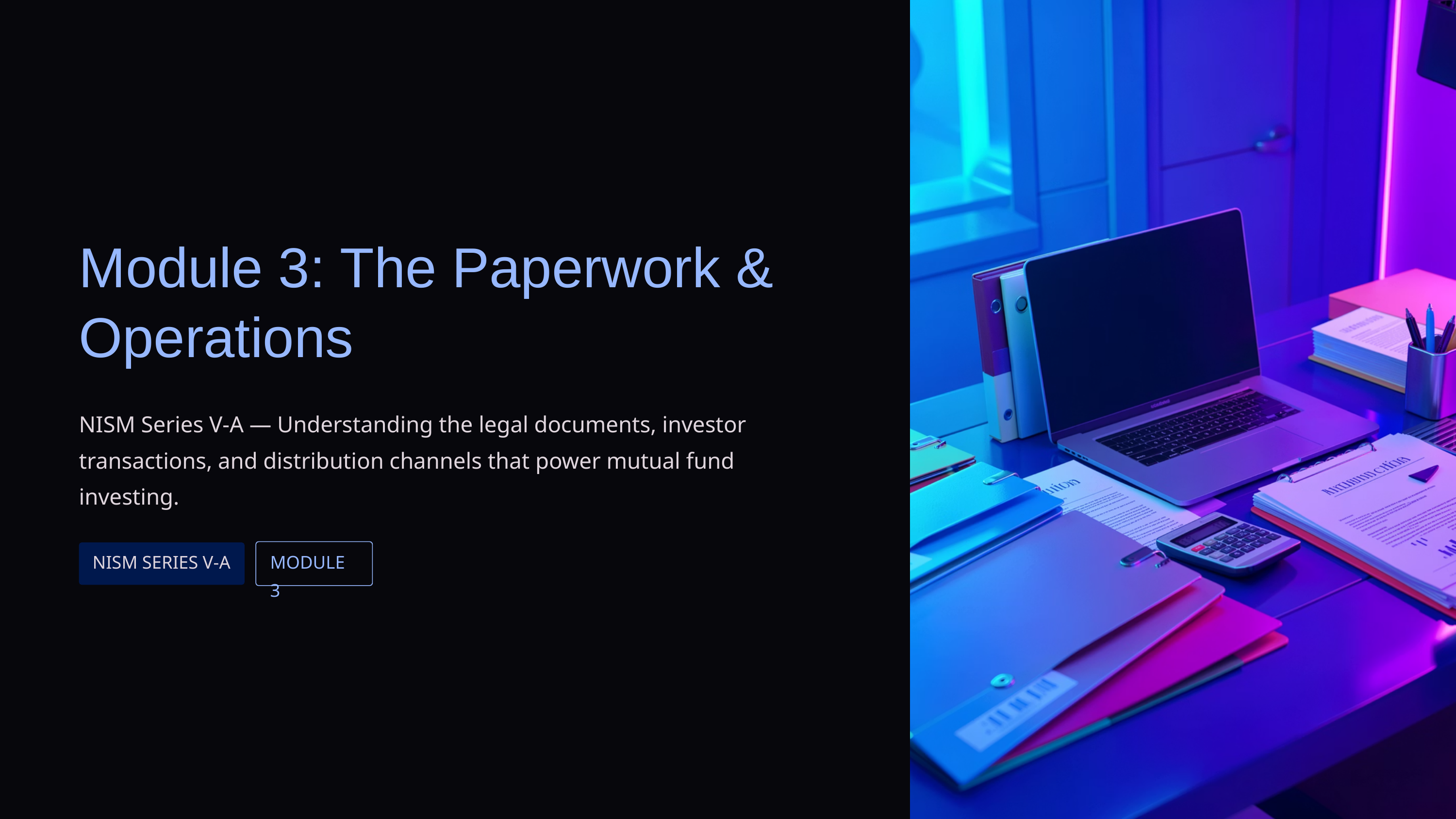

Module 3: The Paperwork & Operations
NISM Series V-A — Understanding the legal documents, investor transactions, and distribution channels that power mutual fund investing.

NISM SERIES V-A
MODULE 3